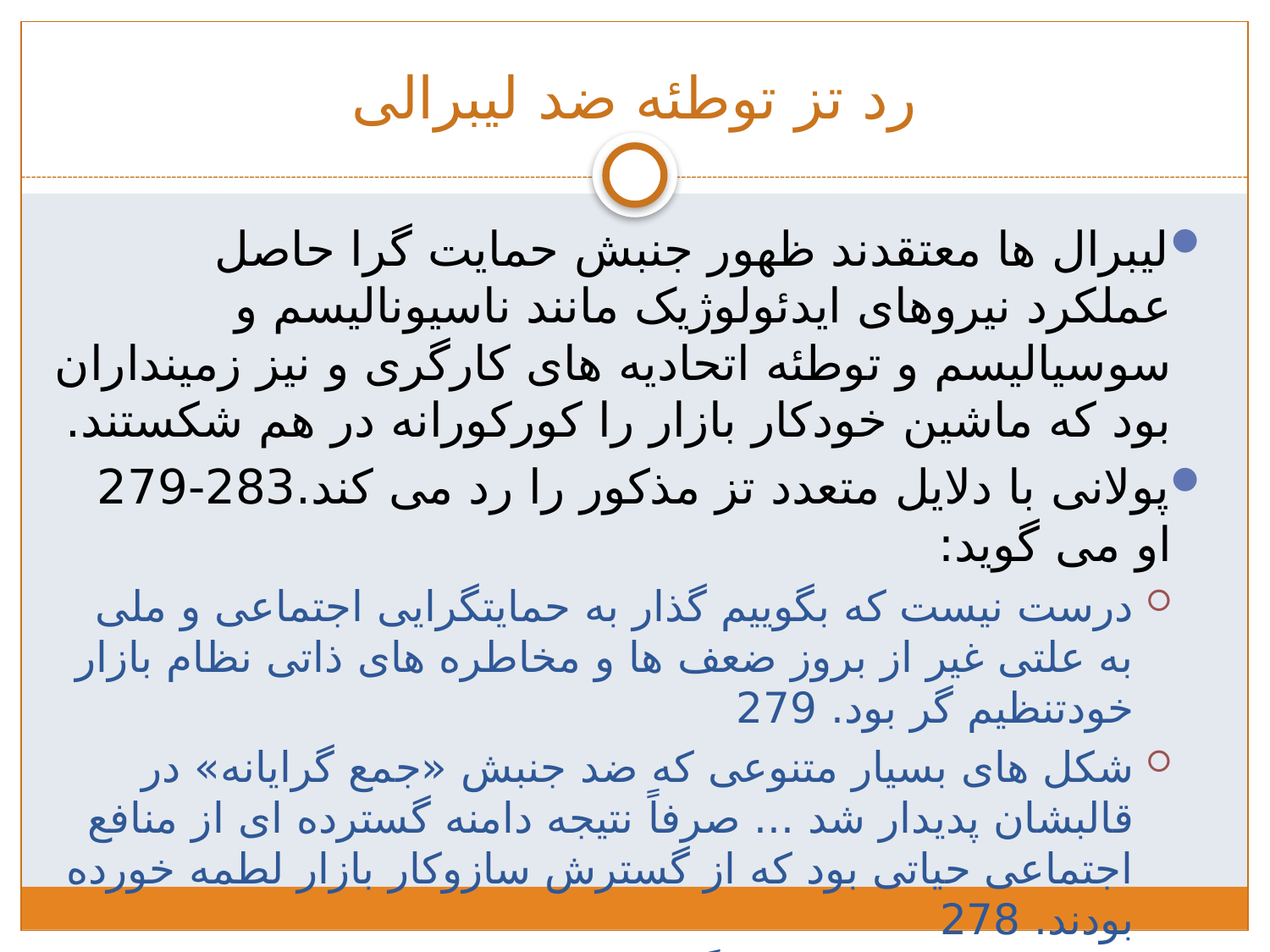

# رد تز توطئه ضد لیبرالی
لیبرال ها معتقدند ظهور جنبش حمایت گرا حاصل عملکرد نیروهای ایدئولوژیک مانند ناسیونالیسم و سوسیالیسم و توطئه اتحادیه های کارگری و نیز زمینداران بود که ماشین خودکار بازار را کورکورانه در هم شکستند.
پولانی با دلایل متعدد تز مذکور را رد می کند.283-279 او می گوید:
درست نیست که بگوییم گذار به حمایتگرایی اجتماعی و ملی به علتی غیر از بروز ضعف ها و مخاطره های ذاتی نظام بازار خودتنظیم گر بود. 279
شکل های بسیار متنوعی که ضد جنبش «جمع گرایانه» در قالبشان پدیدار شد ... صرفاً نتیجه دامنه گسترده ای از منافع اجتماعی حیاتی بود که از گسترش سازوکار بازار لطمه خورده بودند. 278
همین مبین واکنش تقریباً عام به گسترش سازوکار بازار است، واکنشی که خصلتی غالباً عملی نیز داشت. آیین فکری تقریباً هیچ نوع نقشی در این فرایند نداشت. 279